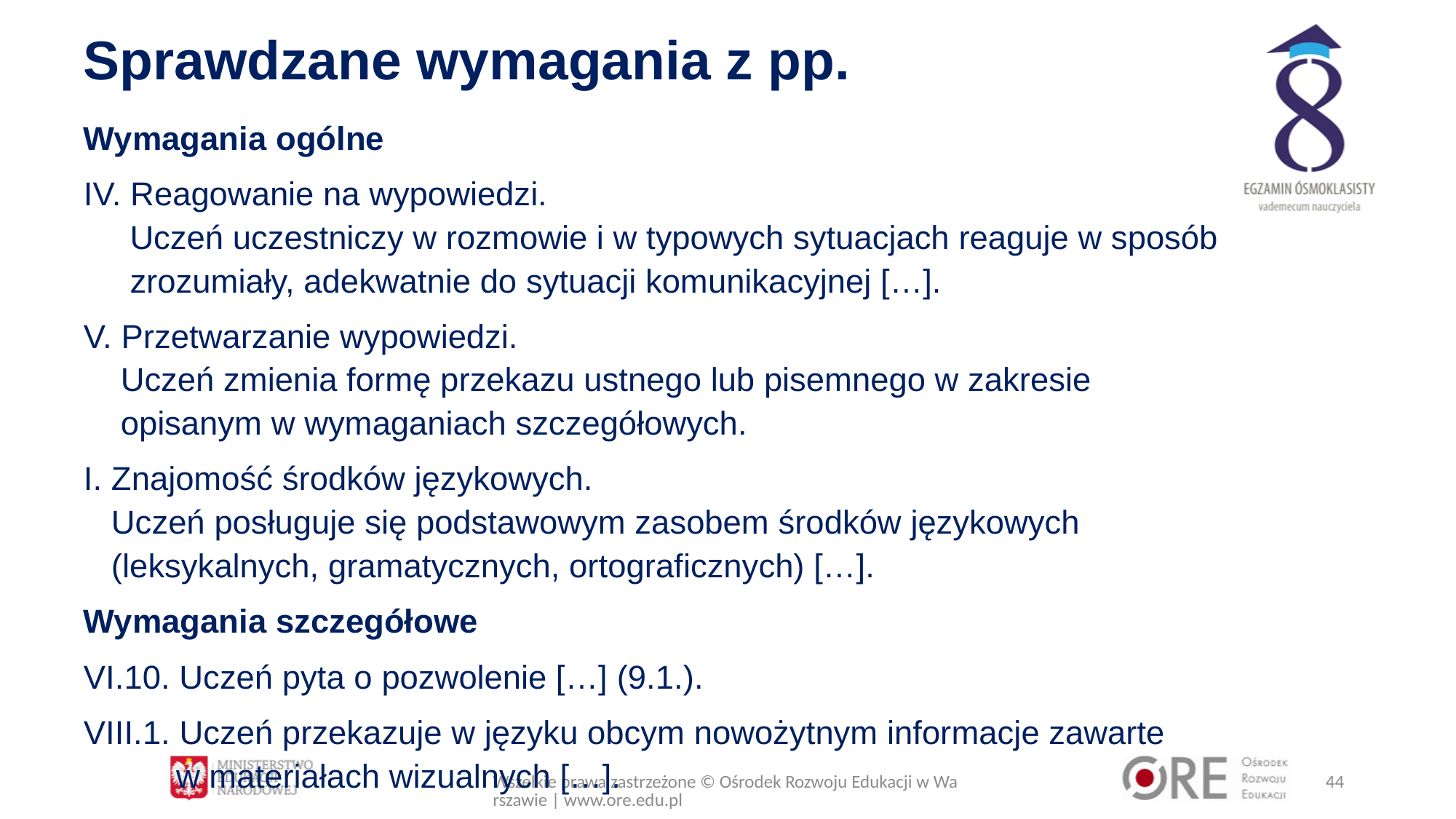

# Sprawdzane wymagania z pp.
Wymagania ogólne
IV. Reagowanie na wypowiedzi.
     Uczeń uczestniczy w rozmowie i w typowych sytuacjach reaguje w sposób
     zrozumiały, adekwatnie do sytuacji komunikacyjnej […].
V. Przetwarzanie wypowiedzi.
    Uczeń zmienia formę przekazu ustnego lub pisemnego w zakresie
    opisanym w wymaganiach szczegółowych.
I. Znajomość środków językowych.
   Uczeń posługuje się podstawowym zasobem środków językowych
   (leksykalnych, gramatycznych, ortograficznych) […].
Wymagania szczegółowe
VI.10. Uczeń pyta o pozwolenie […] (9.1.).
VIII.1. Uczeń przekazuje w języku obcym nowożytnym informacje zawarte
          w materiałach wizualnych […].
Wszelkie prawa zastrzeżone © Ośrodek Rozwoju Edukacji w Warszawie | www.ore.edu.pl
44